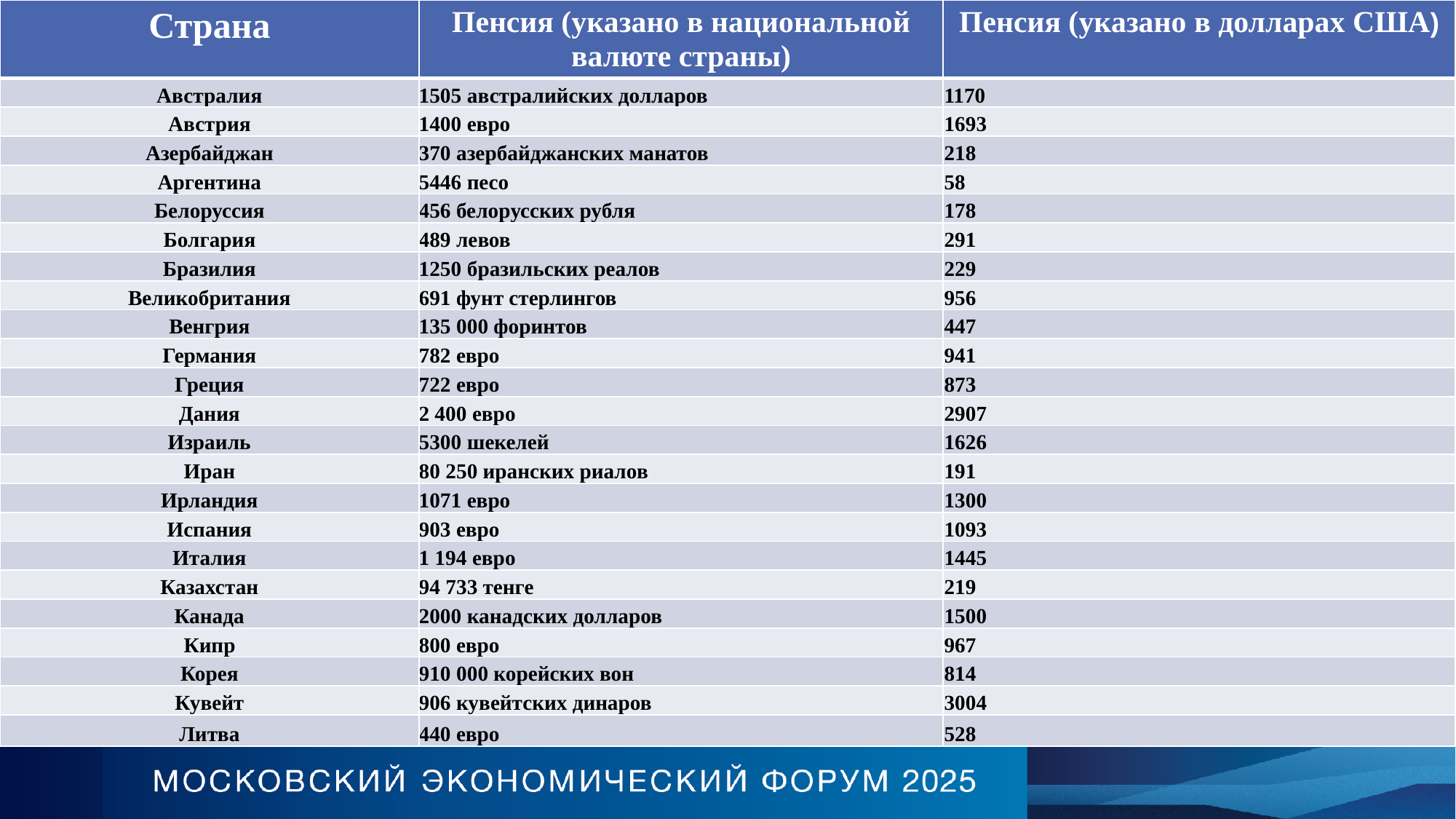

| Страна | Пенсия (указано в национальной валюте страны) | Пенсия (указано в долларах США) |
| --- | --- | --- |
| Австралия | 1505 австралийских долларов | 1170 |
| Австрия | 1400 евро | 1693 |
| Азербайджан | 370 азербайджанских манатов | 218 |
| Аргентина | 5446 песо | 58 |
| Белоруссия | 456 белорусских рубля | 178 |
| Болгария | 489 левов | 291 |
| Бразилия | 1250 бразильских реалов | 229 |
| Великобритания | 691 фунт стерлингов | 956 |
| Венгрия | 135 000 форинтов | 447 |
| Германия | 782 евро | 941 |
| Греция | 722 евро | 873 |
| Дания | 2 400 евро | 2907 |
| Израиль | 5300 шекелей | 1626 |
| Иран | 80 250 иранских риалов | 191 |
| Ирландия | 1071 евро | 1300 |
| Испания | 903 евро | 1093 |
| Италия | 1 194 евро | 1445 |
| Казахстан | 94 733 тенге | 219 |
| Канада | 2000 канадских долларов | 1500 |
| Кипр | 800 евро | 967 |
| Корея | 910 000 корейских вон | 814 |
| Кувейт | 906 кувейтских динаров | 3004 |
| Литва | 440 евро | 528 |